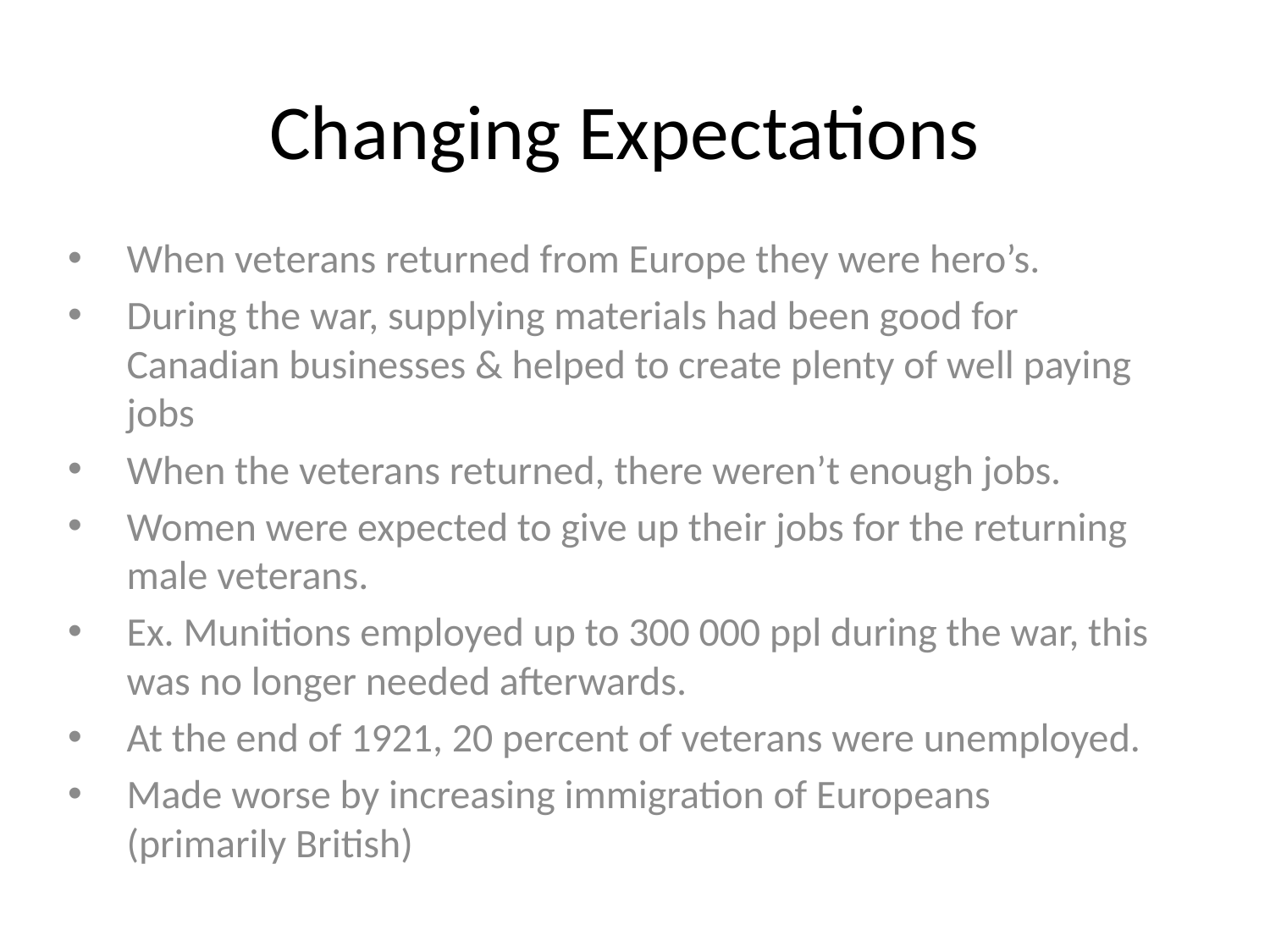

# Changing Expectations
When veterans returned from Europe they were hero’s.
During the war, supplying materials had been good for Canadian businesses & helped to create plenty of well paying jobs
When the veterans returned, there weren’t enough jobs.
Women were expected to give up their jobs for the returning male veterans.
Ex. Munitions employed up to 300 000 ppl during the war, this was no longer needed afterwards.
At the end of 1921, 20 percent of veterans were unemployed.
Made worse by increasing immigration of Europeans (primarily British)